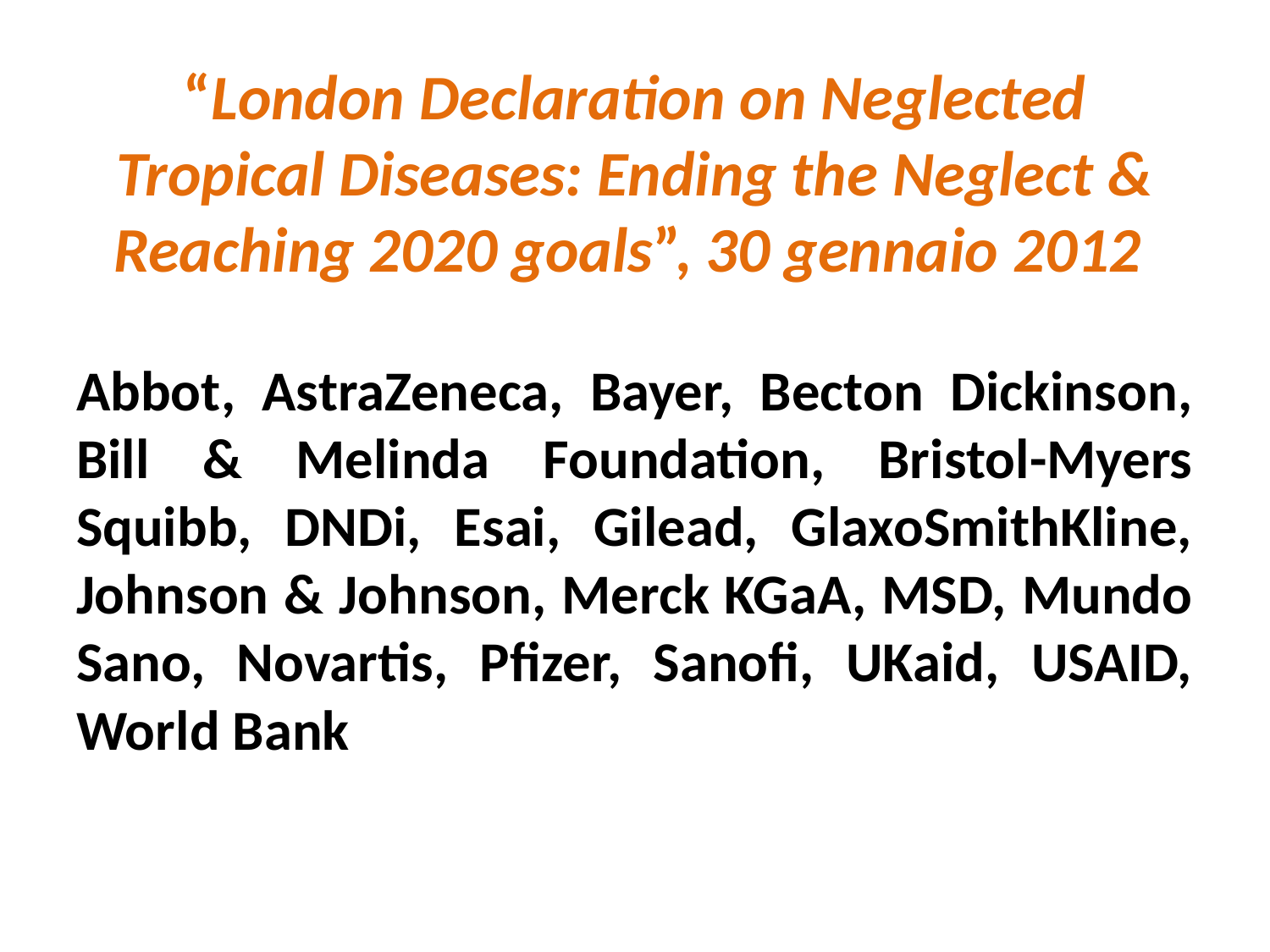

# “London Declaration on Neglected Tropical Diseases: Ending the Neglect & Reaching 2020 goals”, 30 gennaio 2012
Abbot, AstraZeneca, Bayer, Becton Dickinson, Bill & Melinda Foundation, Bristol-Myers Squibb, DNDi, Esai, Gilead, GlaxoSmithKline, Johnson & Johnson, Merck KGaA, MSD, Mundo Sano, Novartis, Pfizer, Sanofi, UKaid, USAID, World Bank